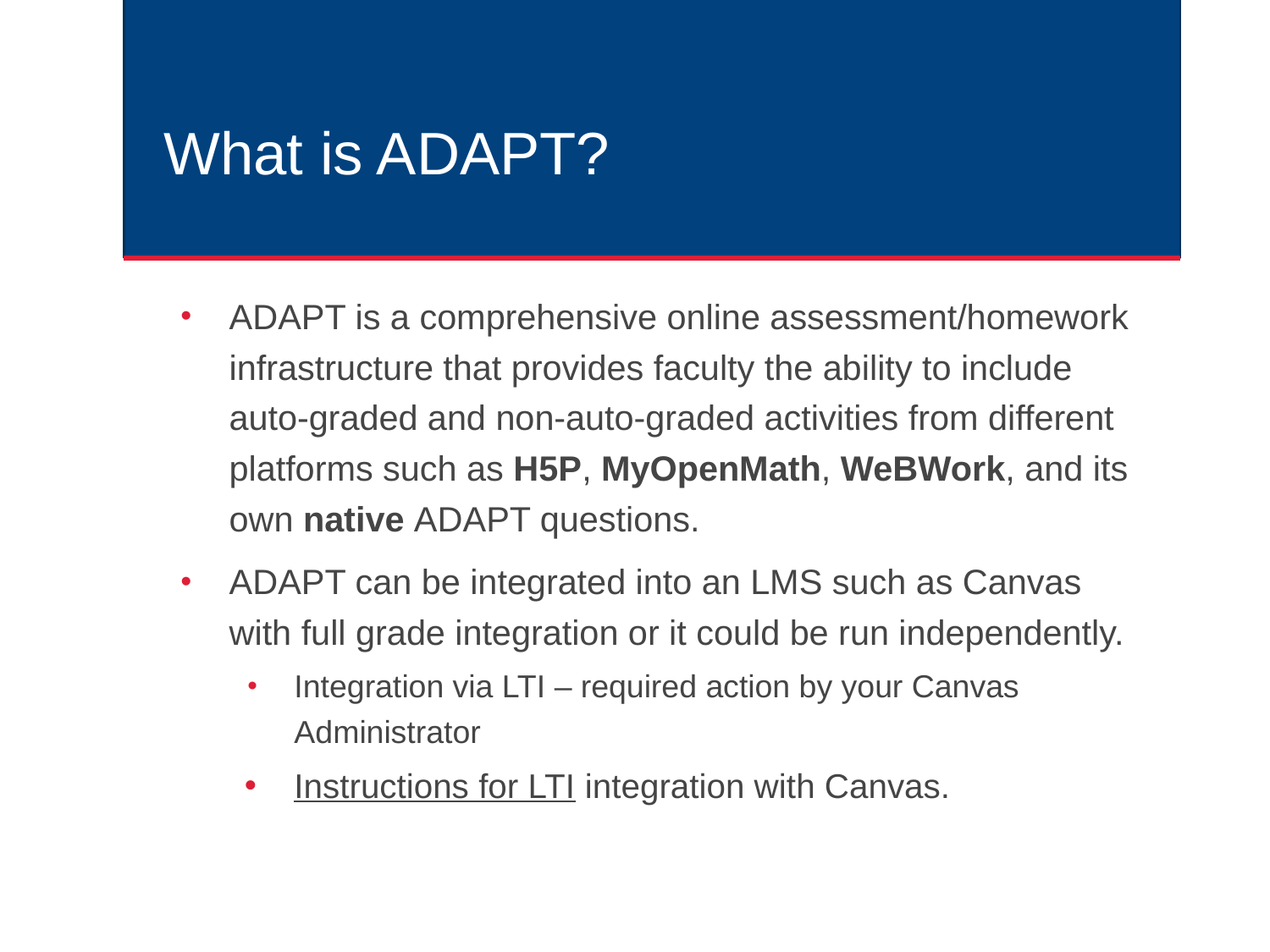

# What is ADAPT?
ADAPT is a comprehensive online assessment/homework infrastructure that provides faculty the ability to include auto-graded and non-auto-graded activities from different platforms such as H5P, MyOpenMath, WeBWork, and its own native ADAPT questions.
ADAPT can be integrated into an LMS such as Canvas with full grade integration or it could be run independently.
Integration via LTI – required action by your Canvas Administrator
Instructions for LTI integration with Canvas.